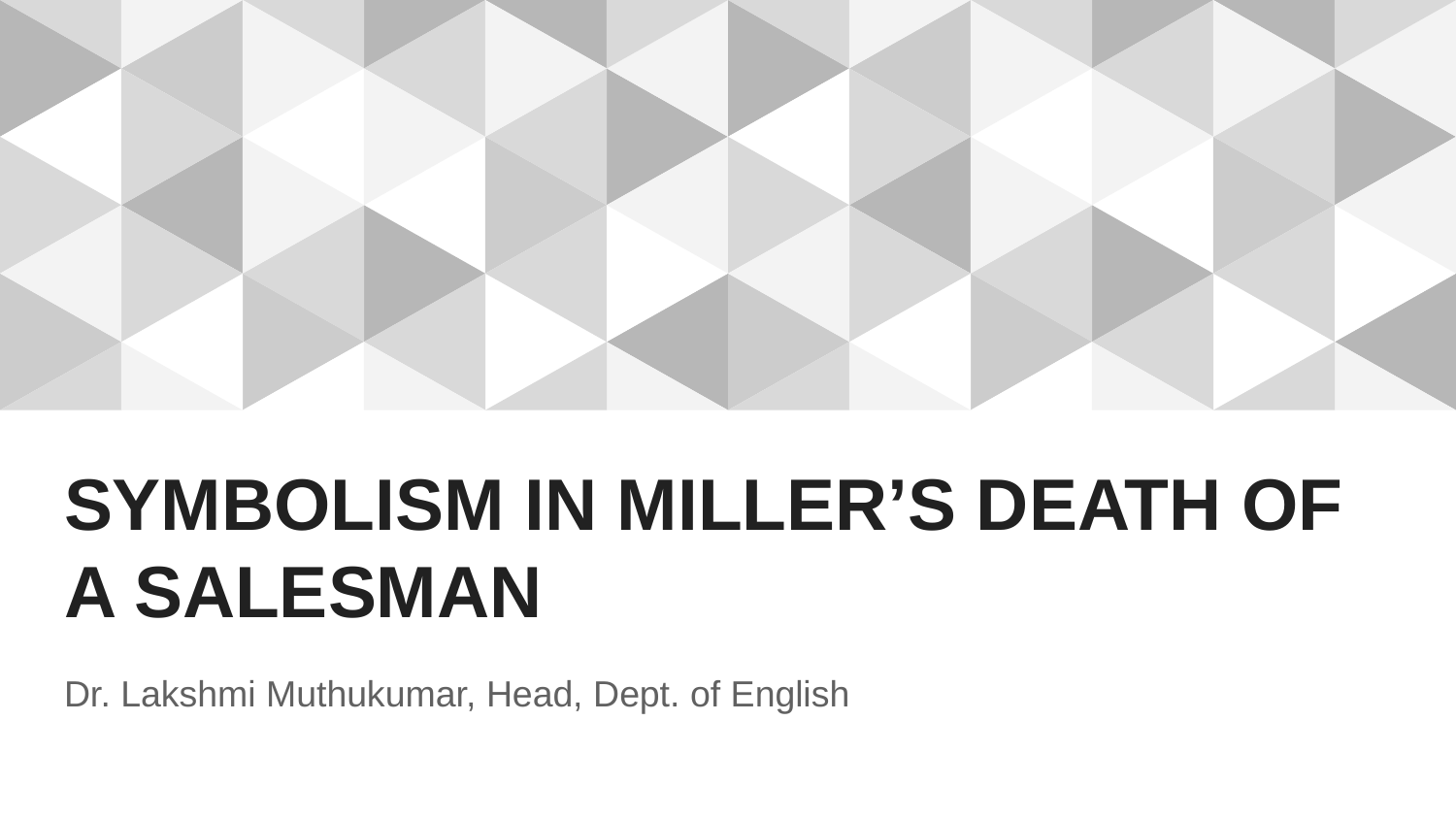

# SYMBOLISM IN MILLER’S DEATH OF A SALESMAN
Dr. Lakshmi Muthukumar, Head, Dept. of English